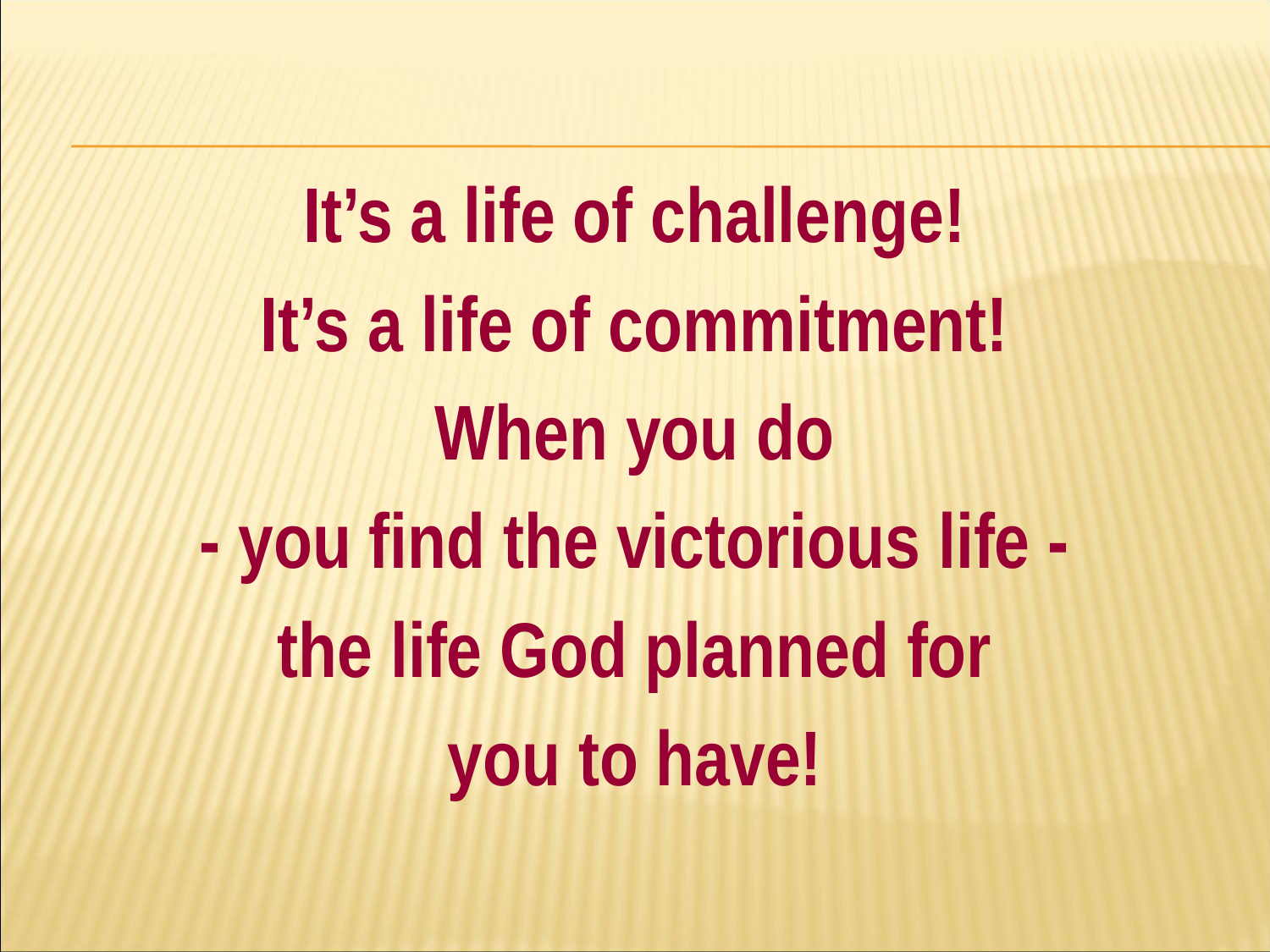

#
It’s a life of challenge!
It’s a life of commitment!
When you do
- you find the victorious life -
the life God planned for
you to have!